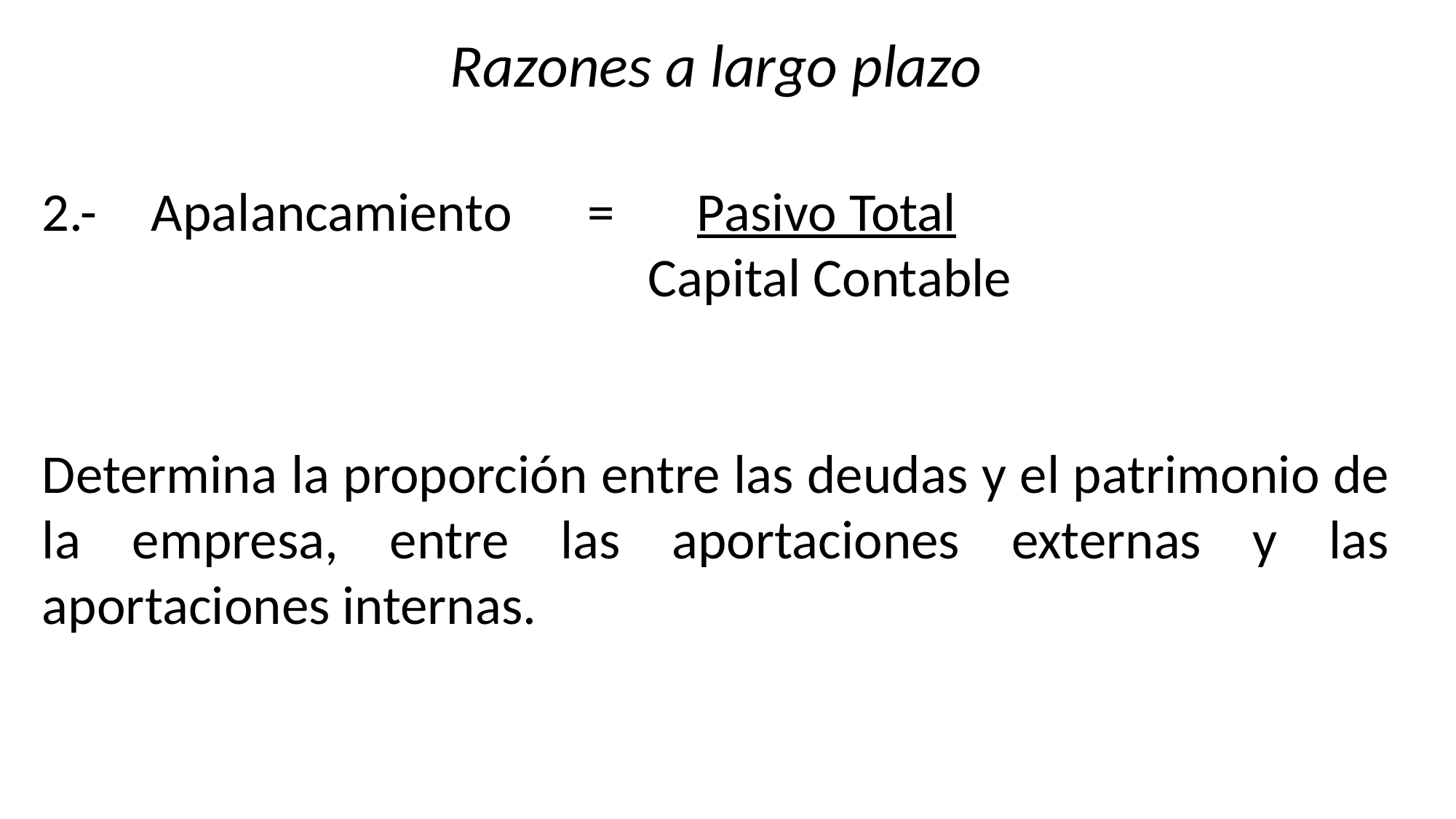

Razones a largo plazo

2.-	Apalancamiento	=	Pasivo Total
                                                 Capital Contable

Determina la proporción entre las deudas y el patrimonio de la empresa, entre las aportaciones externas y las aportaciones internas.